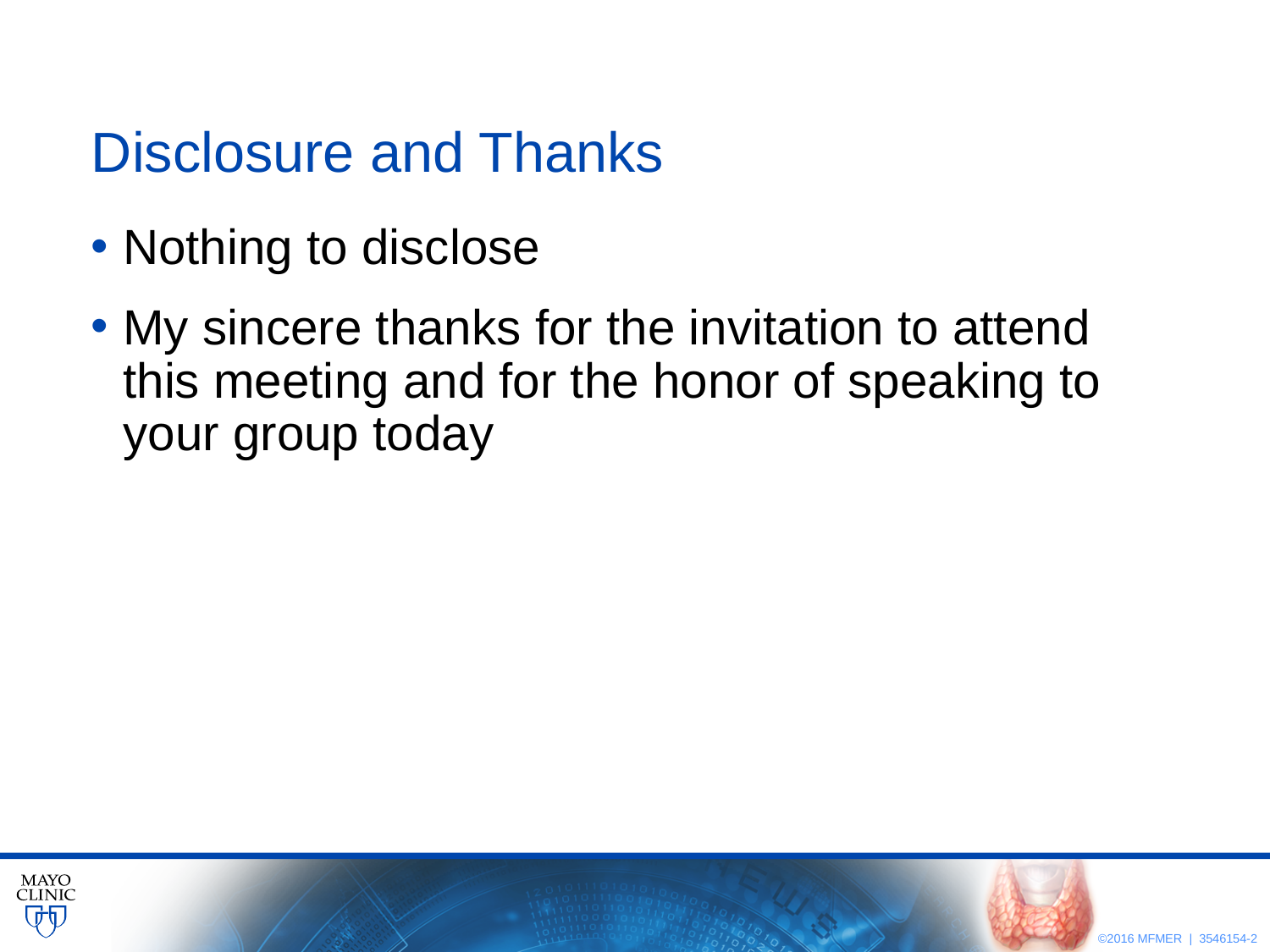

# Disclosure and Thanks
Nothing to disclose
My sincere thanks for the invitation to attend this meeting and for the honor of speaking to your group today